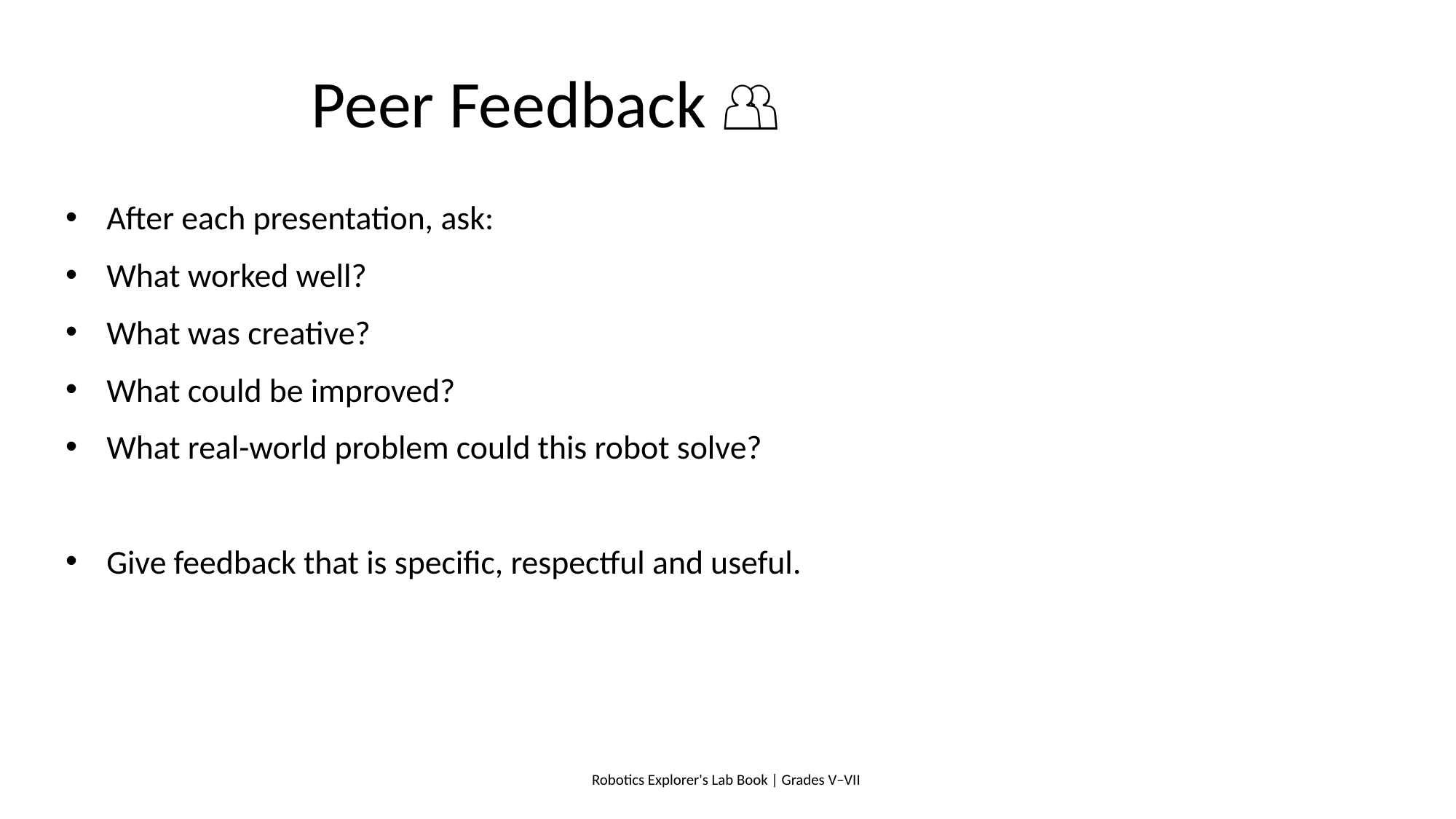

# Peer Feedback 👥
After each presentation, ask:
What worked well?
What was creative?
What could be improved?
What real-world problem could this robot solve?

Give feedback that is specific, respectful and useful.
Robotics Explorer's Lab Book | Grades V–VII